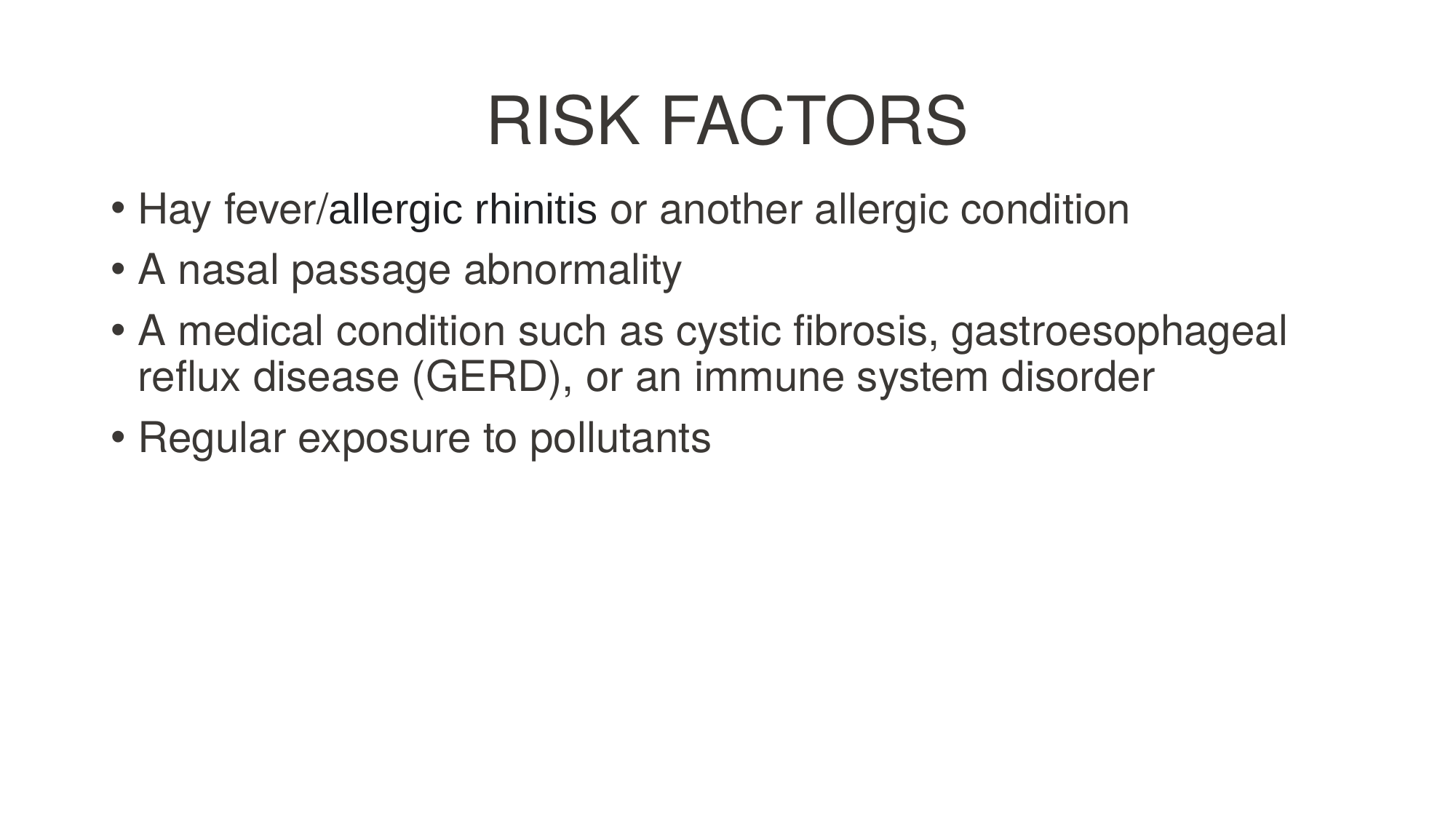

# RISK FACTORS
Hay fever/allergic rhinitis or another allergic condition
A nasal passage abnormality
A medical condition such as cystic fibrosis, gastroesophageal reflux disease (GERD), or an immune system disorder
Regular exposure to pollutants